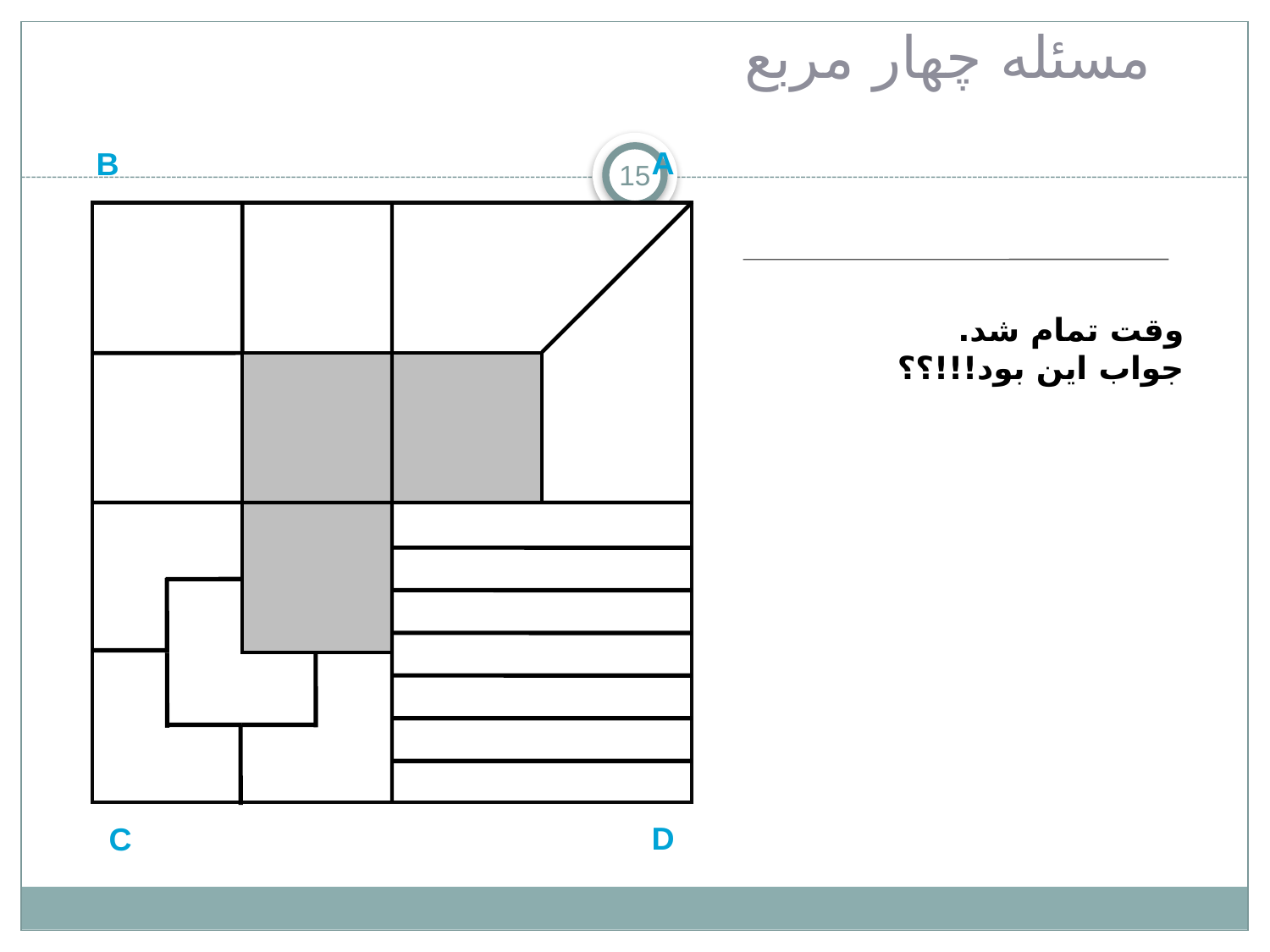

# مسئله چهار مربع
A
B
15

وقت تمام شد.
جواب اين بود!!!؟؟

D
C